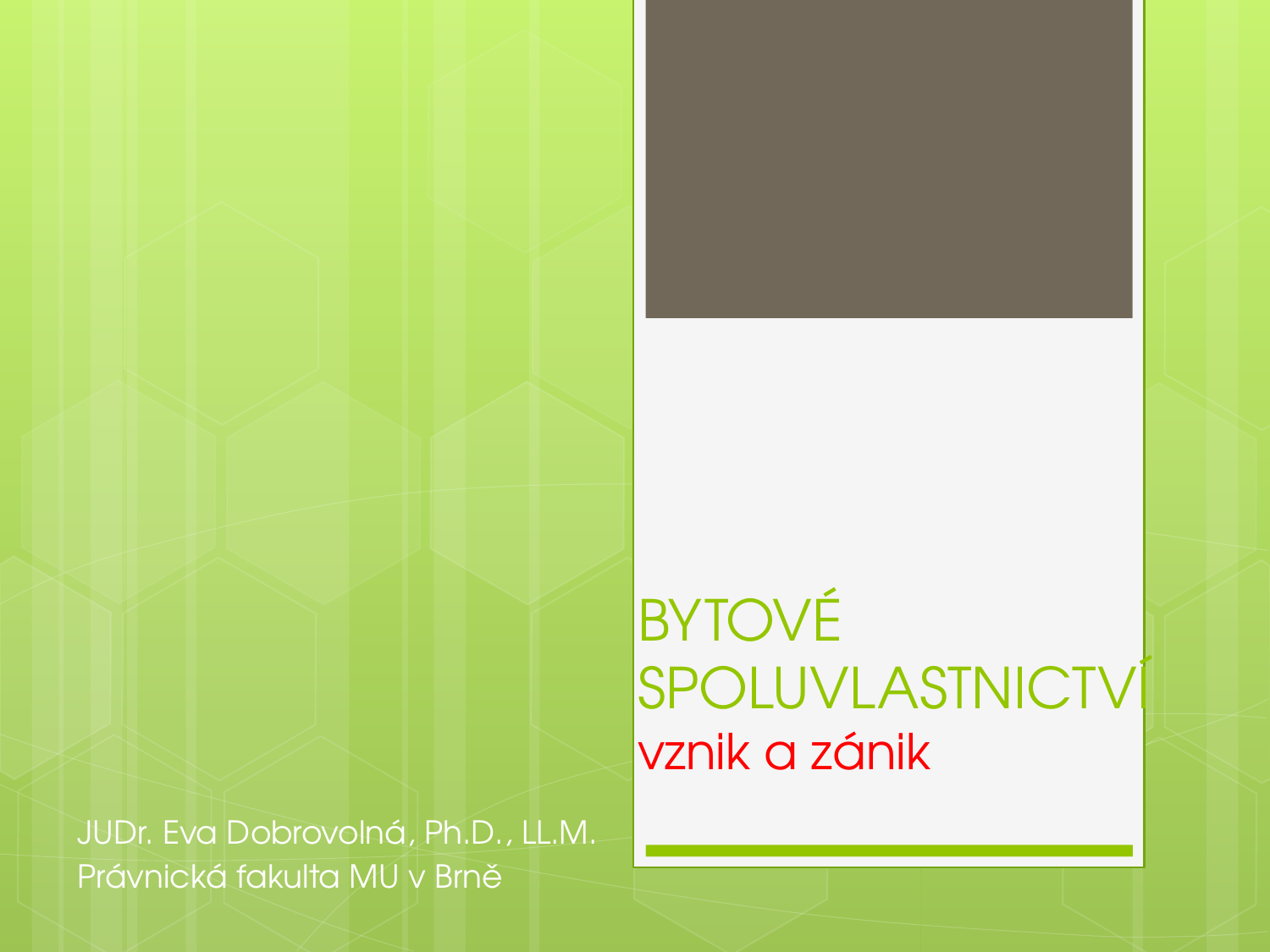

# BYTOVÉ SPOLUVLASTNICTVÍ vznik a zánik
JUDr. Eva Dobrovolná, Ph.D., LL.M.
Právnická fakulta MU v Brně